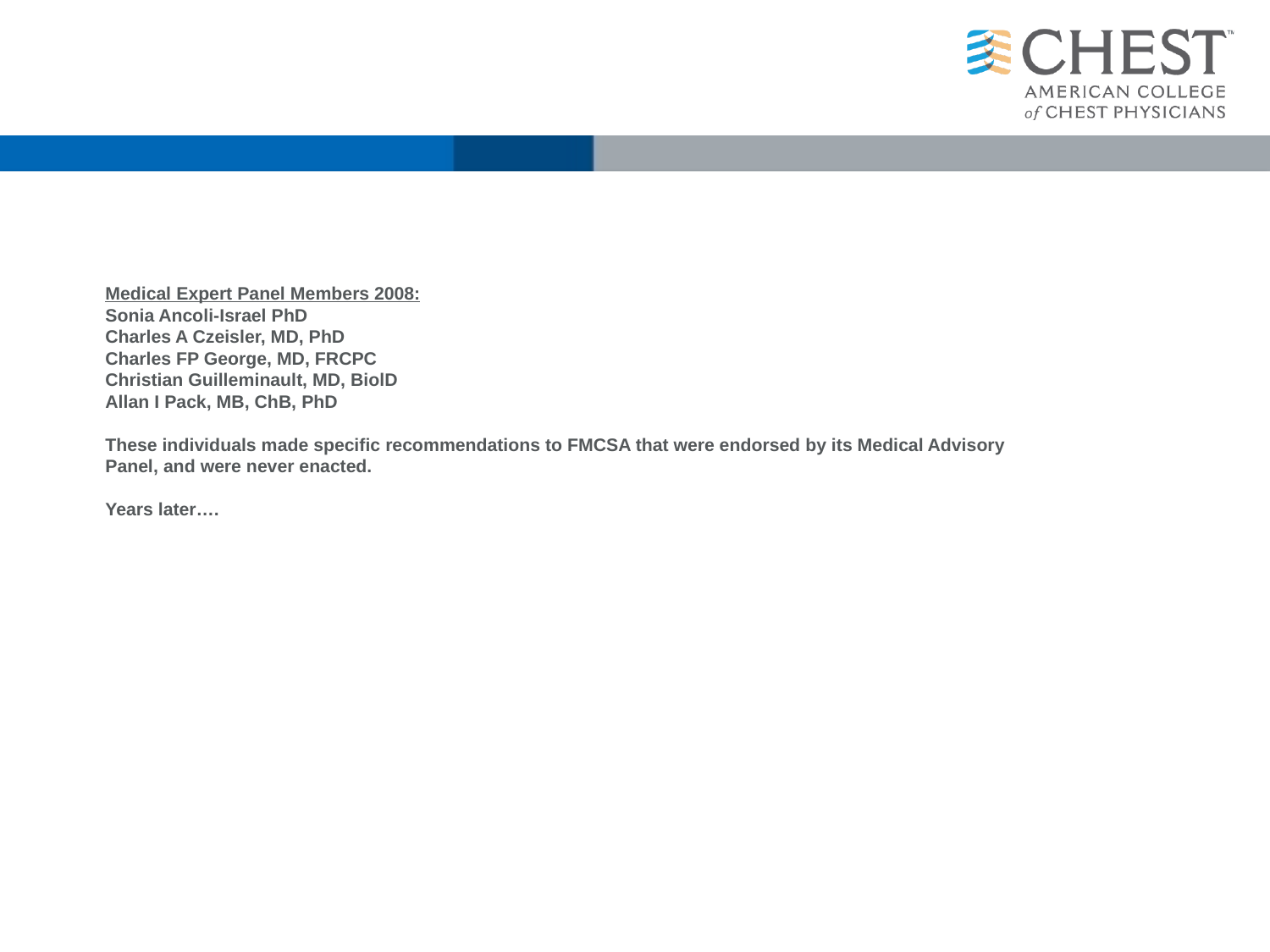

# Medical Expert Panel Members 2008: Sonia Ancoli-Israel PhD Charles A Czeisler, MD, PhD Charles FP George, MD, FRCPC Christian Guilleminault, MD, BiolD Allan I Pack, MB, ChB, PhD These individuals made specific recommendations to FMCSA that were endorsed by its Medical Advisory Panel, and were never enacted. Years later….